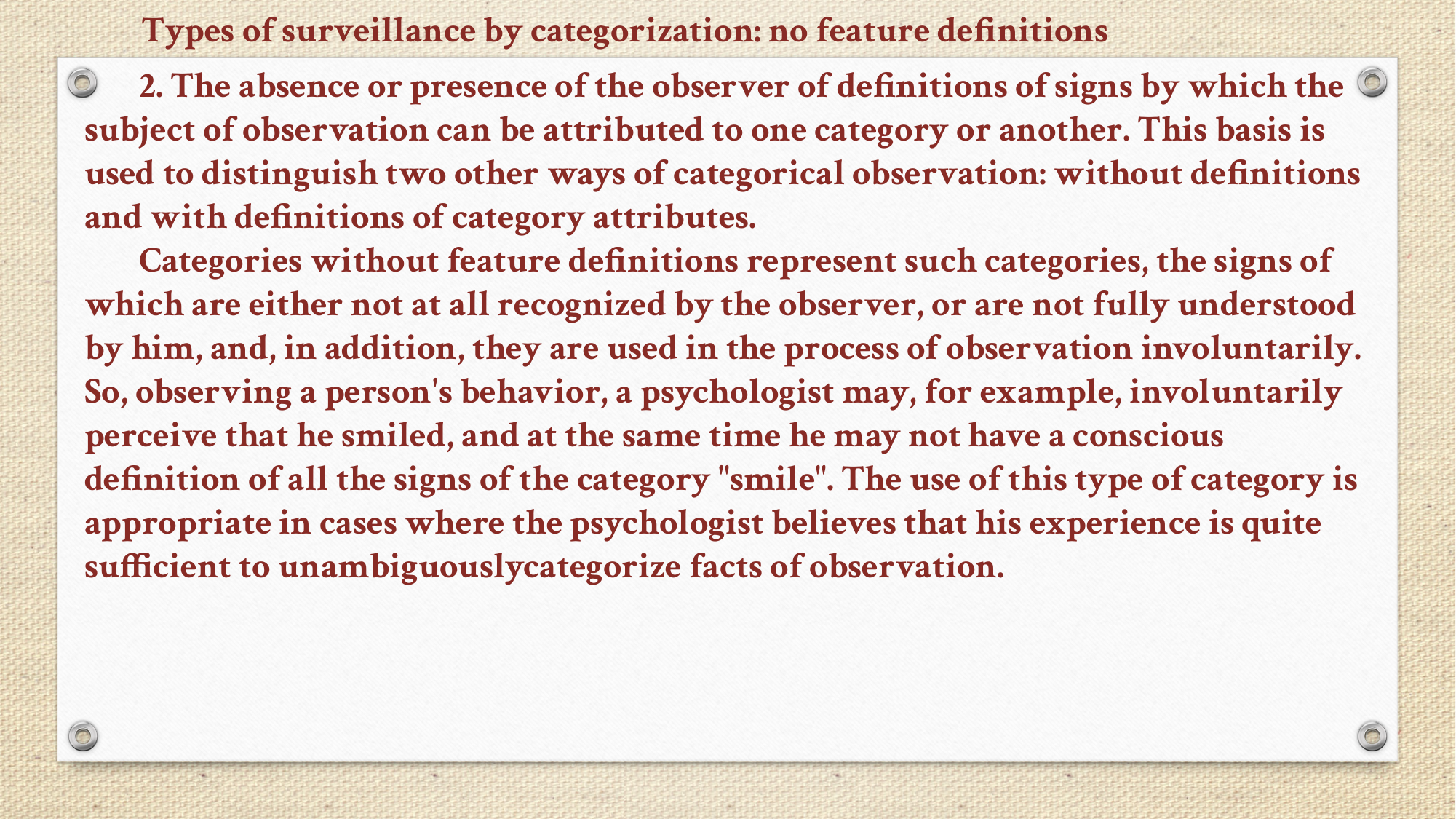

Types of surveillance by categorization: no feature definitions
2. The absence or presence of the observer of definitions of signs by which the subject of observation can be attributed to one category or another. This basis is used to distinguish two other ways of categorical observation: without definitions and with definitions of category attributes.
Categories without feature definitions represent such categories, the signs of which are either not at all recognized by the observer, or are not fully understood by him, and, in addition, they are used in the process of observation involuntarily. So, observing a person's behavior, a psychologist may, for example, involuntarily perceive that he smiled, and at the same time he may not have a conscious definition of all the signs of the category "smile". The use of this type of category is appropriate in cases where the psychologist believes that his experience is quite sufficient to unambiguouslycategorize facts of observation.